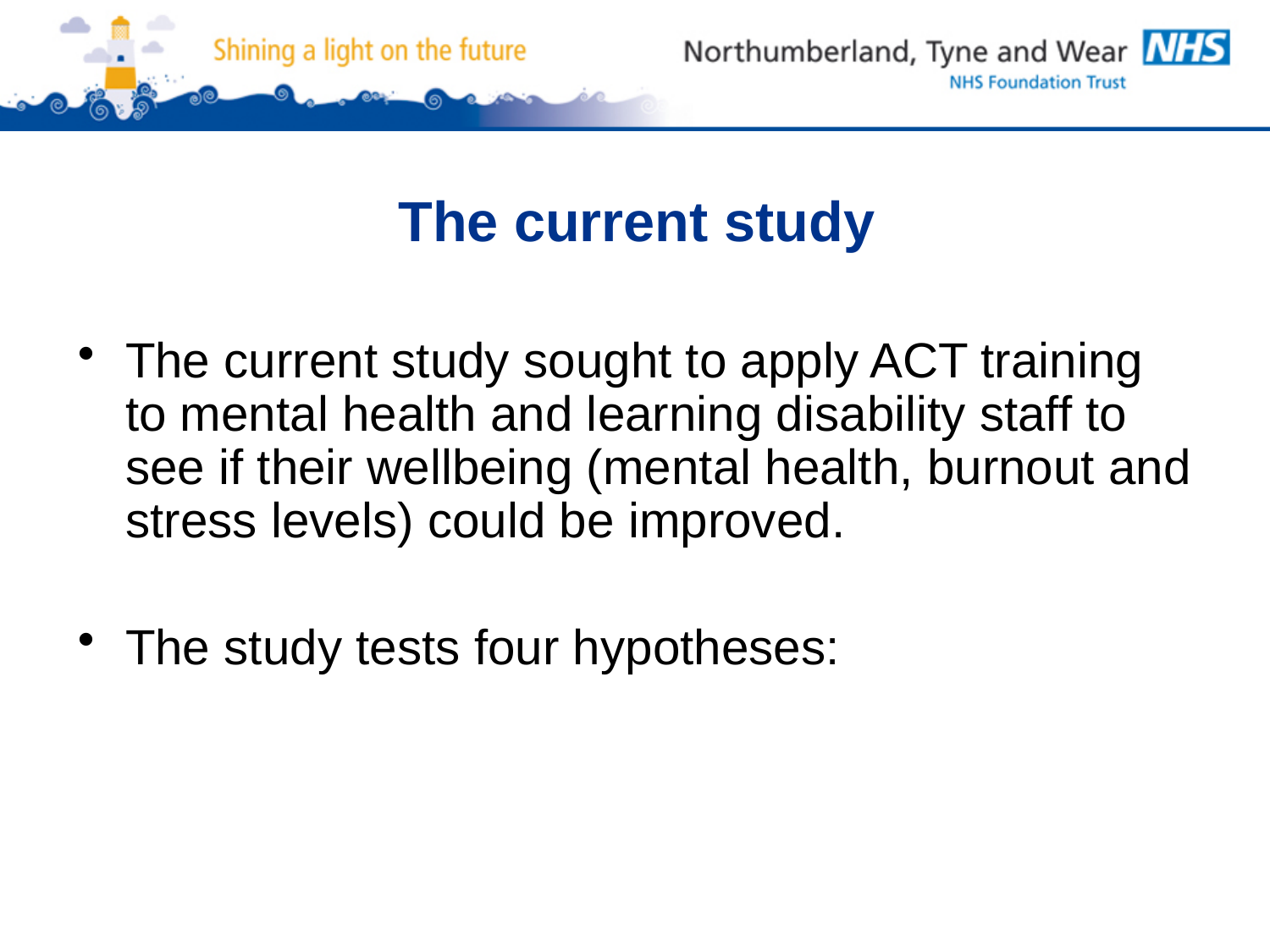

The current study

The current study sought to apply ACT training to mental health and learning disability staff to see if their wellbeing (mental health, burnout and stress levels) could be improved.

The study tests four hypotheses: